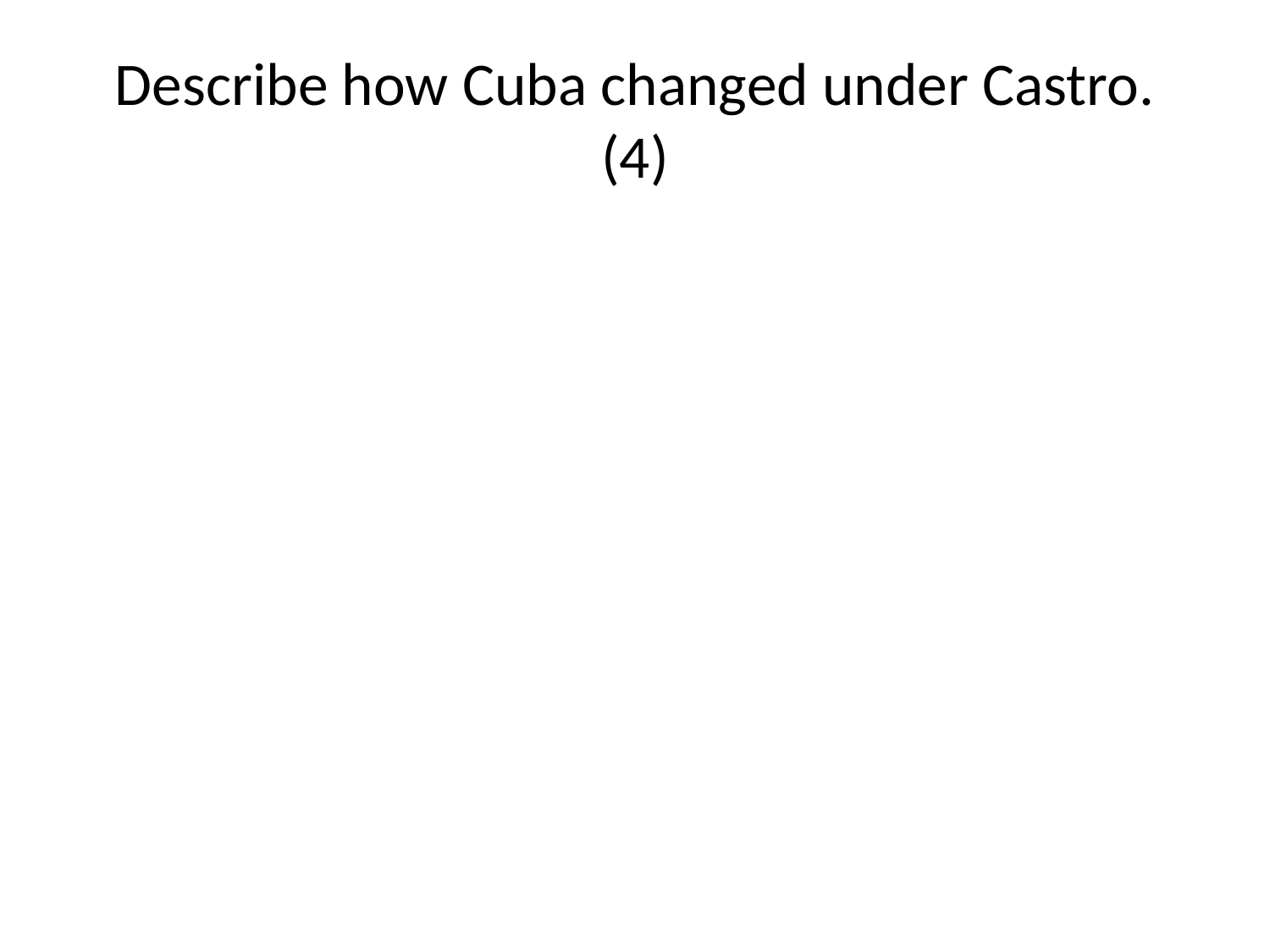

# Describe how Cuba changed under Castro. (4)